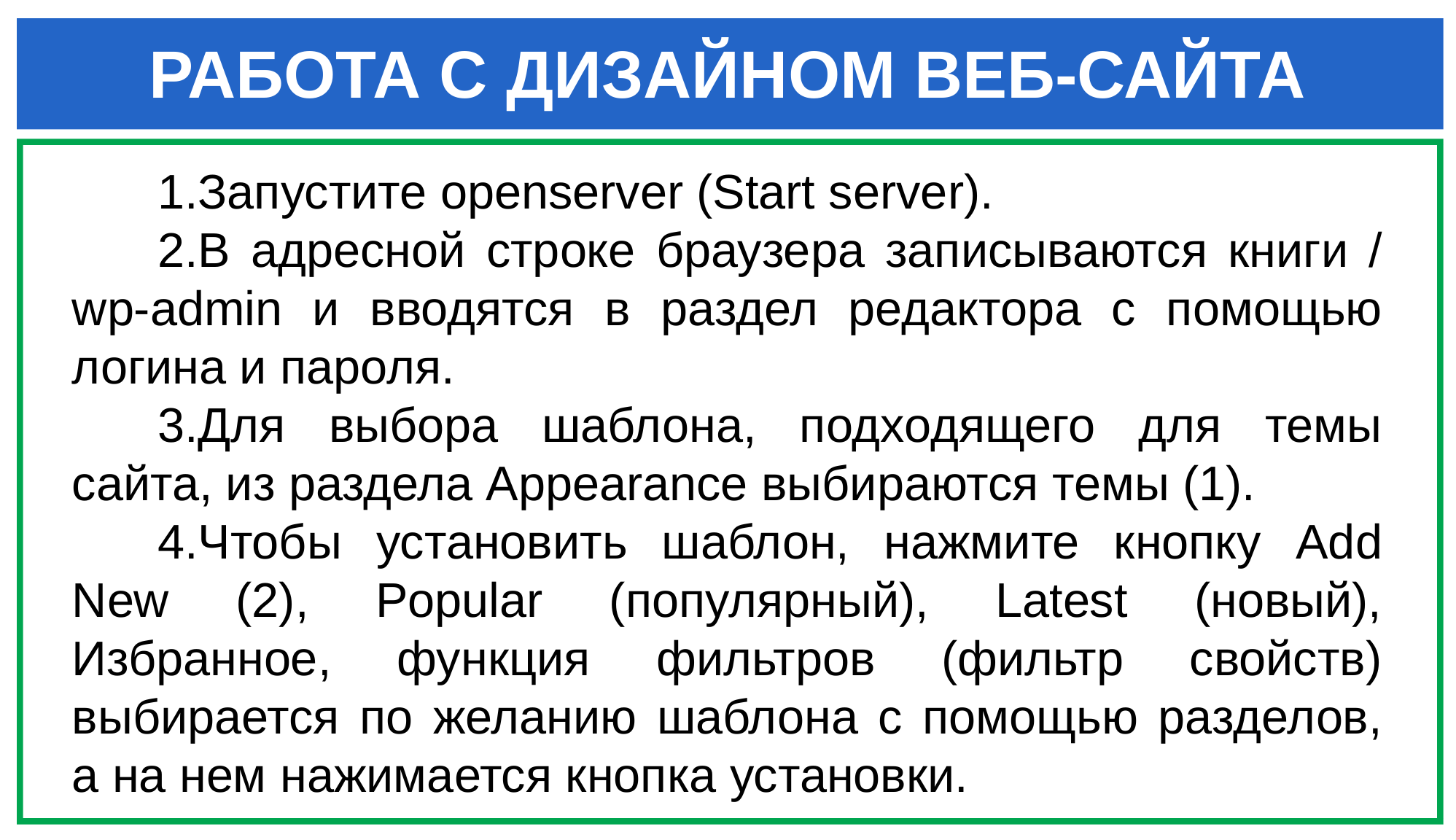

РАБОТА С ДИЗАЙНОМ ВЕБ-САЙТА
Запустите openserver (Start server).
В адресной строке браузера записываются книги / wp-admin и вводятся в раздел редактора с помощью логина и пароля.
Для выбора шаблона, подходящего для темы сайта, из раздела Appearance выбираются темы (1).
Чтобы установить шаблон, нажмите кнопку Add New (2), Popular (популярный), Latest (новый), Избранное, функция фильтров (фильтр свойств) выбирается по желанию шаблона с помощью разделов, а на нем нажимается кнопка установки.